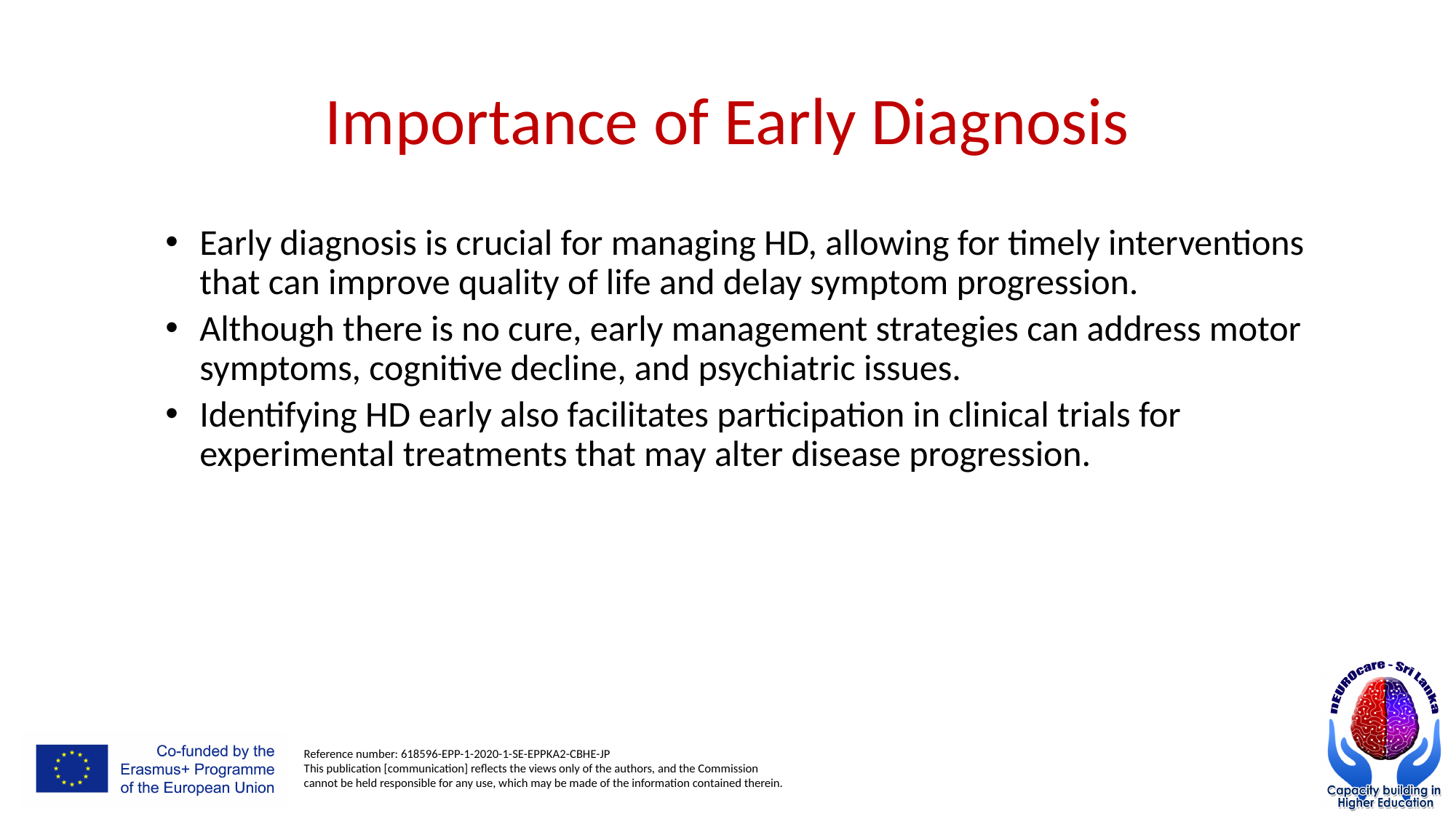

# Importance of Early Diagnosis
Early diagnosis is crucial for managing HD, allowing for timely interventions that can improve quality of life and delay symptom progression.
Although there is no cure, early management strategies can address motor symptoms, cognitive decline, and psychiatric issues.
Identifying HD early also facilitates participation in clinical trials for experimental treatments that may alter disease progression.